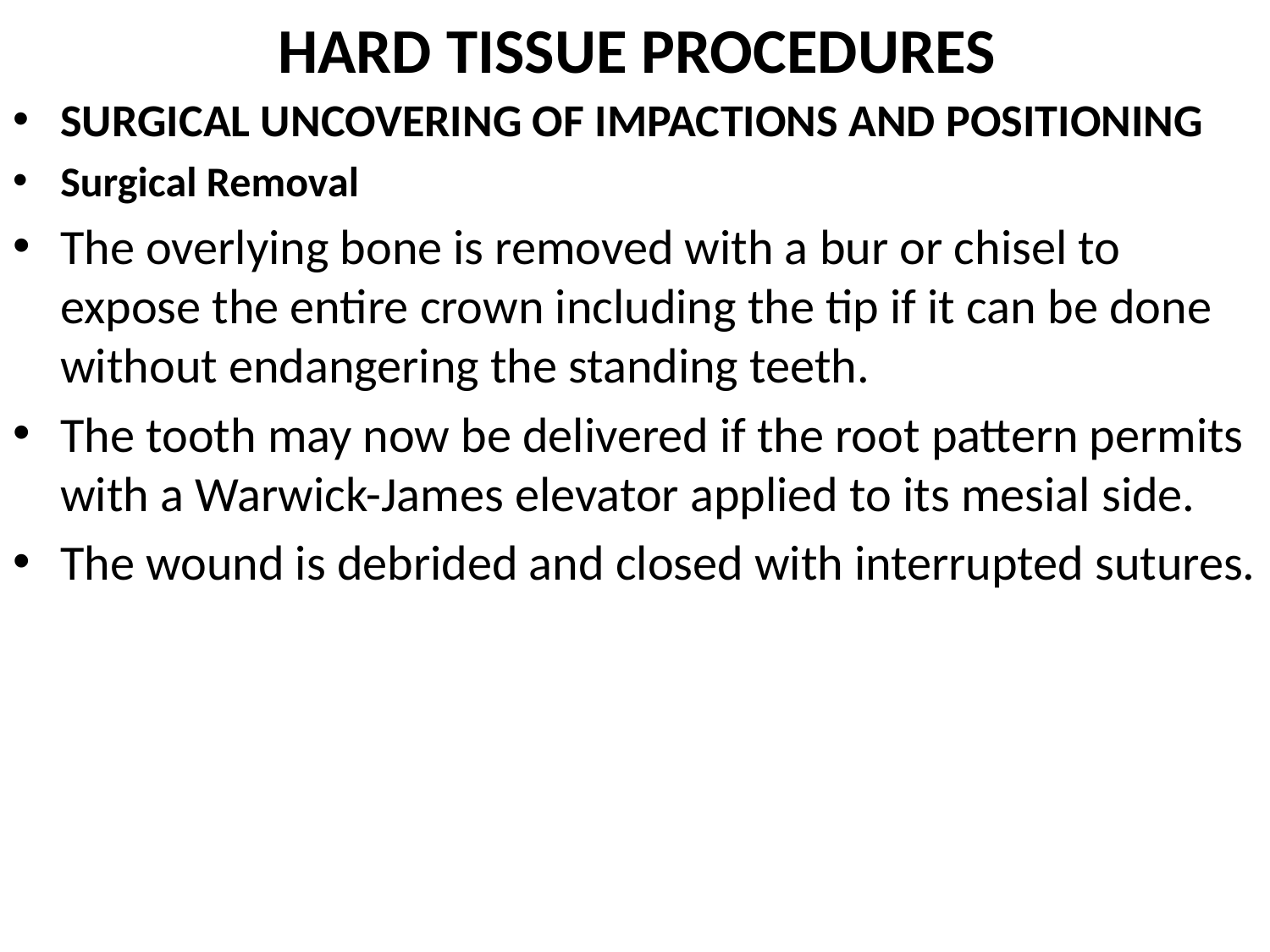

# HARD TISSUE PROCEDURES
SURGICAL UNCOVERING OF IMPACTIONS AND POSITIONING
Surgical Removal
The overlying bone is removed with a bur or chisel to expose the entire crown including the tip if it can be done without endangering the standing teeth.
The tooth may now be delivered if the root pattern permits with a Warwick-James elevator applied to its mesial side.
The wound is debrided and closed with interrupted sutures.